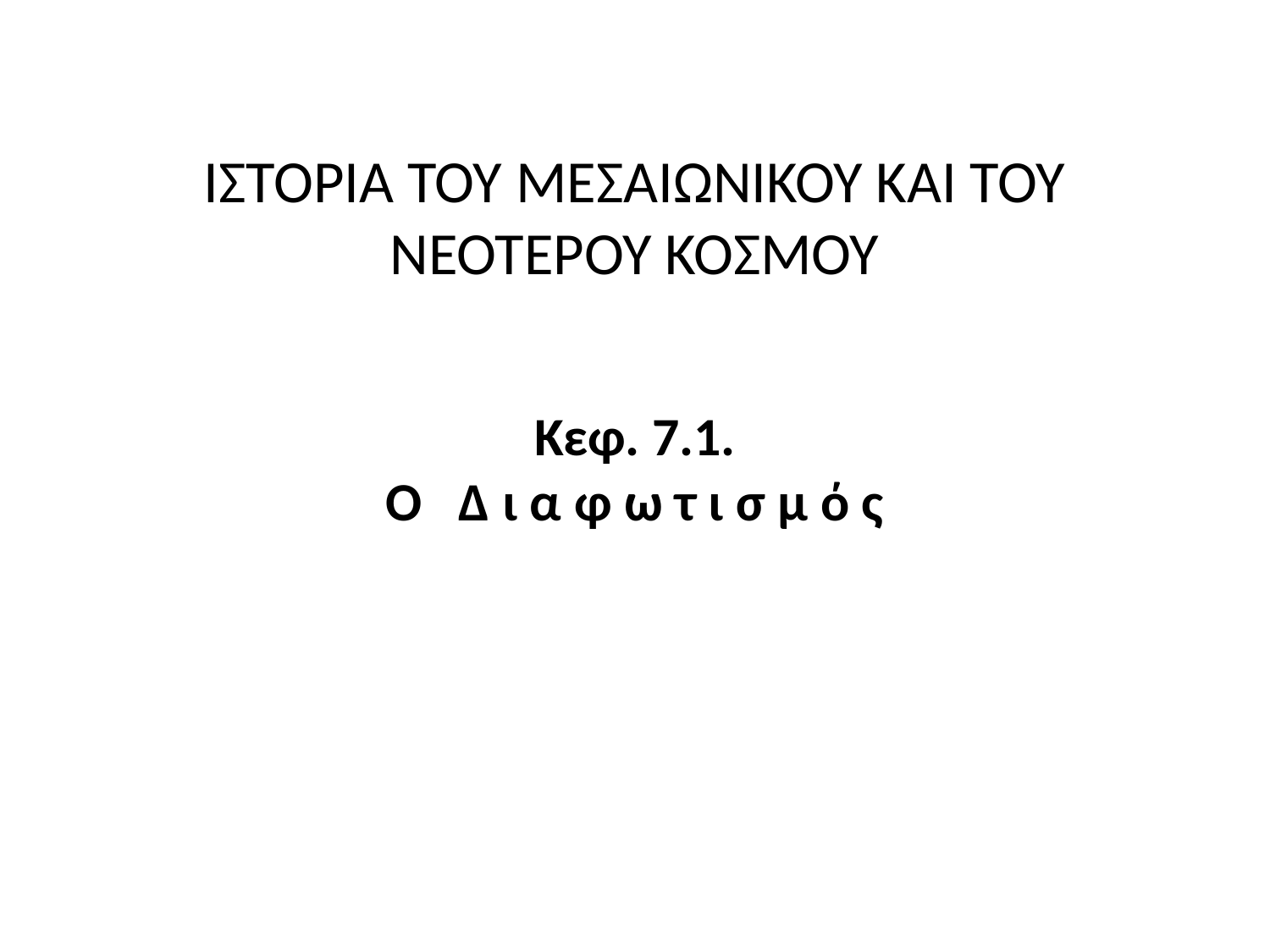

# ΙΣΤΟΡΙΑ ΤΟΥ ΜΕΣΑΙΩΝΙΚΟΥ ΚΑΙ ΤΟΥ ΝΕΟΤΕΡΟΥ ΚΟΣΜΟΥ Κεφ. 7.1. Ο   Δ ι α φ ω τ ι σ μ ό ς